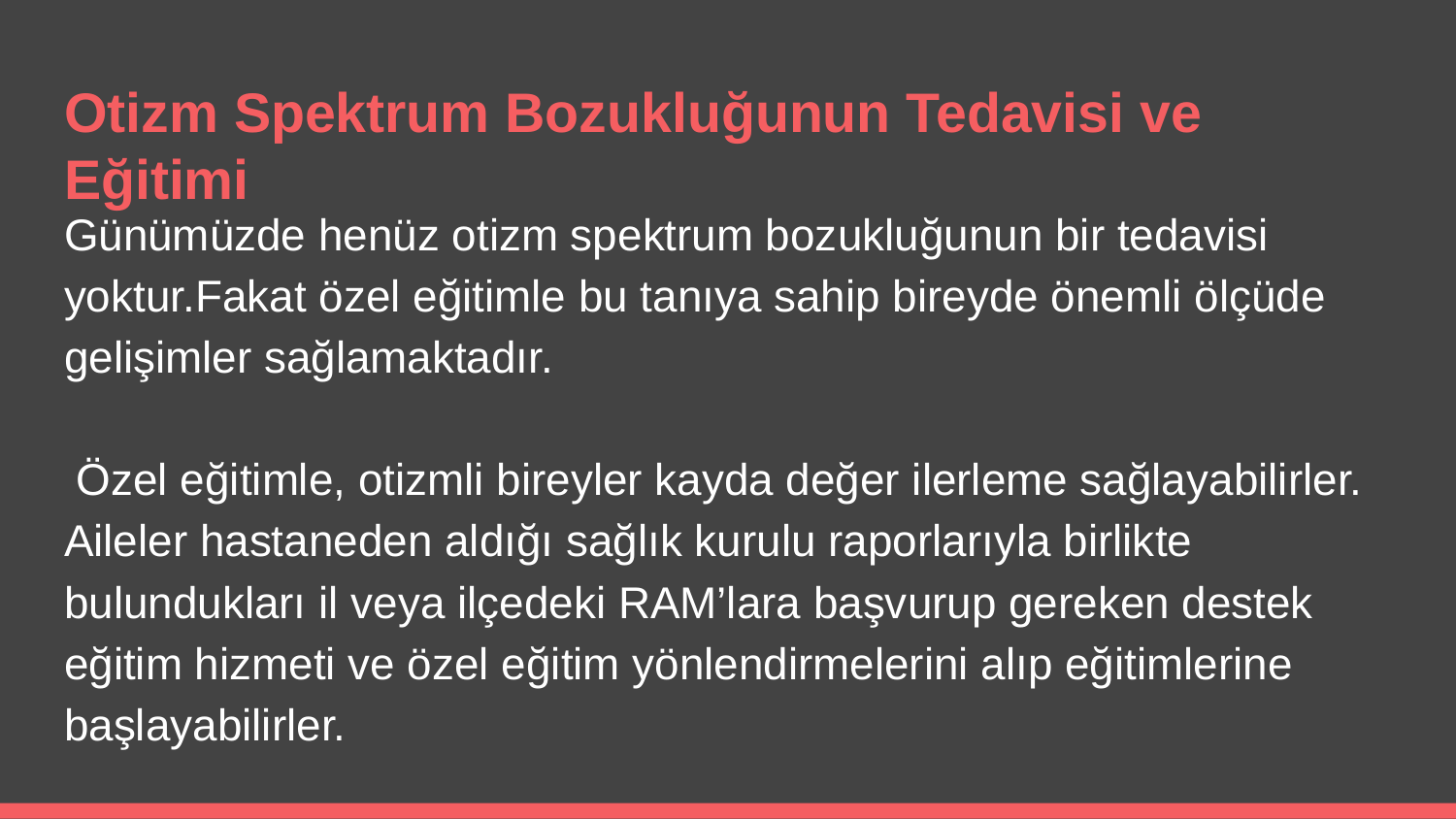

# Otizm Spektrum Bozukluğunun Tedavisi ve Eğitimi
Günümüzde henüz otizm spektrum bozukluğunun bir tedavisi yoktur.Fakat özel eğitimle bu tanıya sahip bireyde önemli ölçüde gelişimler sağlamaktadır.

 Özel eğitimle, otizmli bireyler kayda değer ilerleme sağlayabilirler. Aileler hastaneden aldığı sağlık kurulu raporlarıyla birlikte bulundukları il veya ilçedeki RAM’lara başvurup gereken destek eğitim hizmeti ve özel eğitim yönlendirmelerini alıp eğitimlerine başlayabilirler.